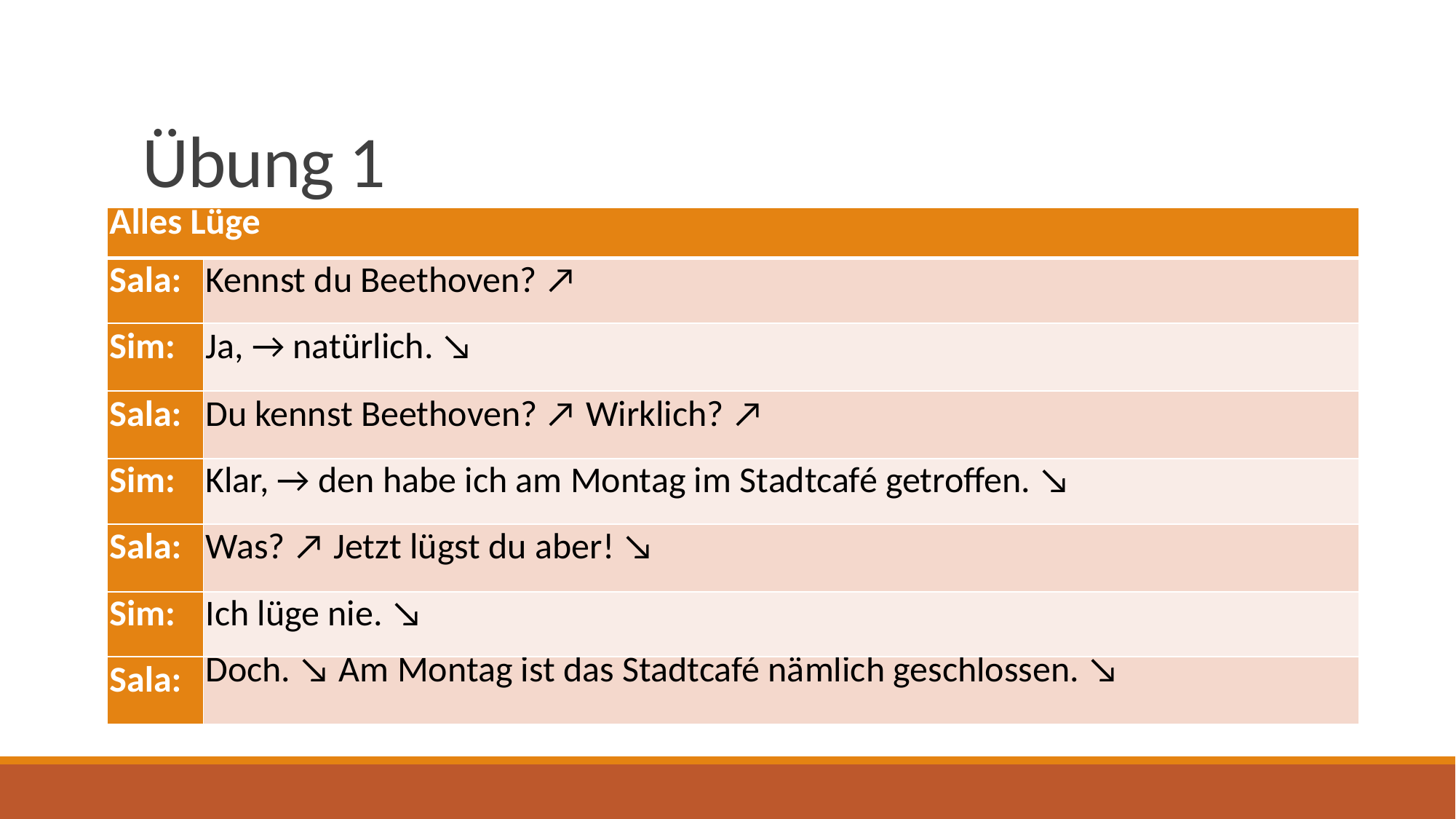

# Übung 1
| Alles Lüge |  |
| --- | --- |
| Sala: | Kennst du Beethoven? ↗ |
| Sim: | Ja, → natürlich. ↘ |
| Sala: | Du kennst Beethoven? ↗ Wirklich? ↗ |
| Sim: | Klar, → den habe ich am Montag im Stadtcafé getroffen. ↘ |
| Sala: | Was? ↗ Jetzt lügst du aber! ↘ |
| Sim: | Ich lüge nie. ↘ |
| Sala: | Doch. ↘ Am Montag ist das Stadtcafé nämlich geschlossen. ↘ |